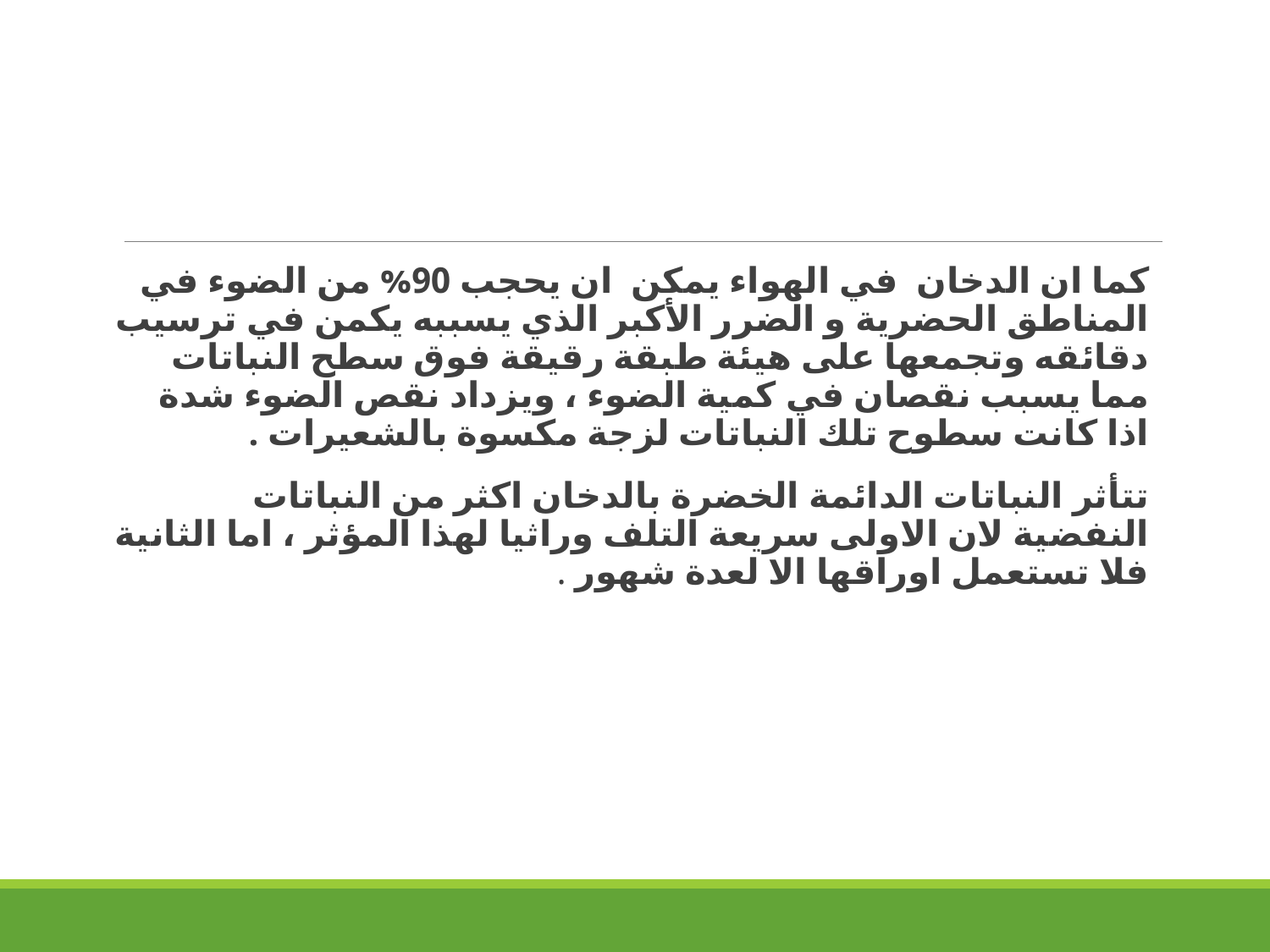

#
كما ان الدخان  في الهواء يمكن  ان يحجب 90% من الضوء في المناطق الحضرية و الضرر الأكبر الذي يسببه يكمن في ترسيب دقائقه وتجمعها على هيئة طبقة رقيقة فوق سطح النباتات مما يسبب نقصان في كمية الضوء ، ويزداد نقص الضوء شدة اذا كانت سطوح تلك النباتات لزجة مكسوة بالشعيرات .
تتأثر النباتات الدائمة الخضرة بالدخان اكثر من النباتات النفضية لان الاولى سريعة التلف وراثيا لهذا المؤثر ، اما الثانية فلا تستعمل اوراقها الا لعدة شهور .